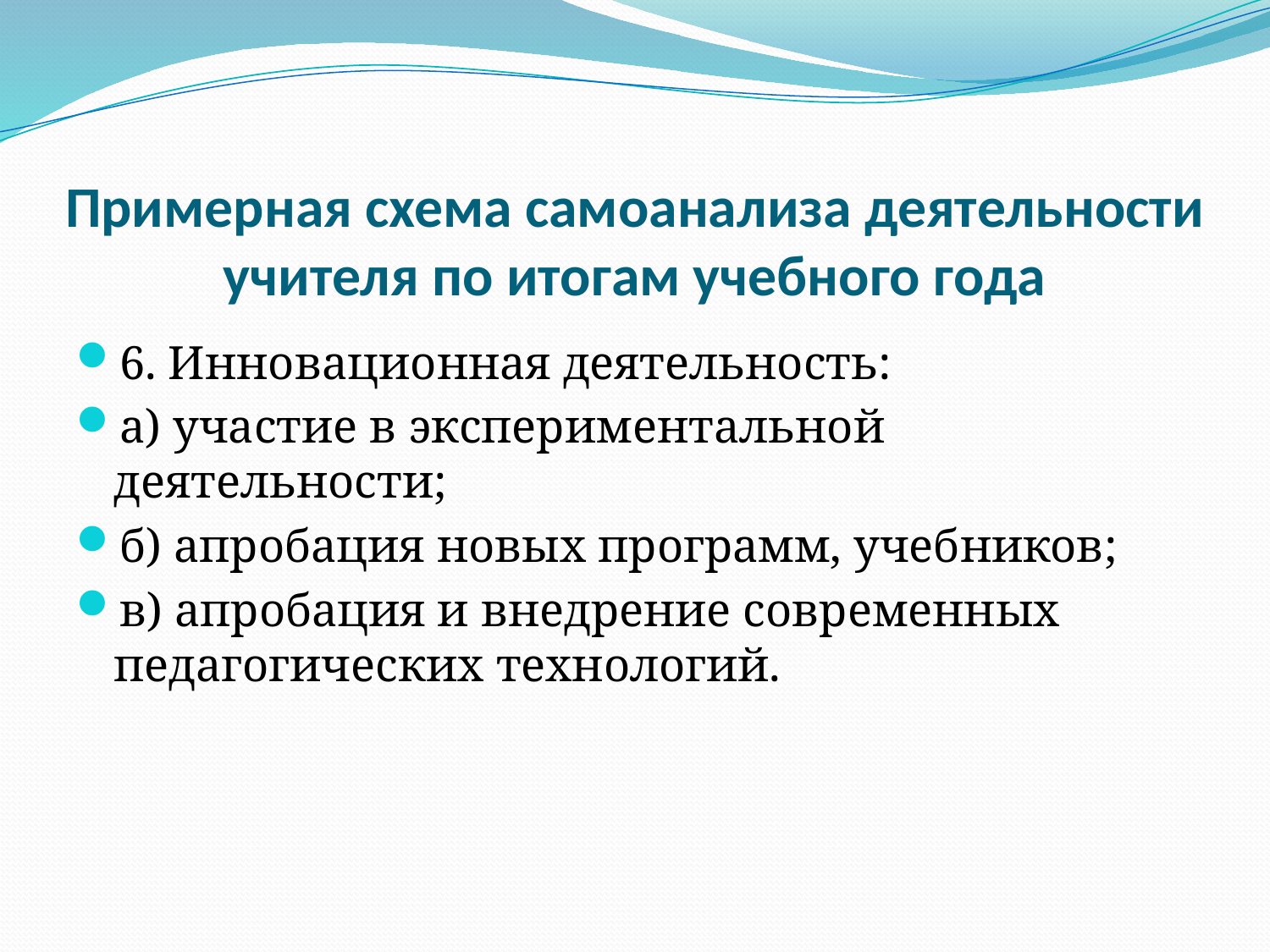

# Примерная схема самоанализа деятельности учителя по итогам учебного года
6. Инновационная деятельность:
а) участие в экспериментальной деятельности;
б) апробация новых программ, учебников;
в) апробация и внедрение современных педагогических технологий.